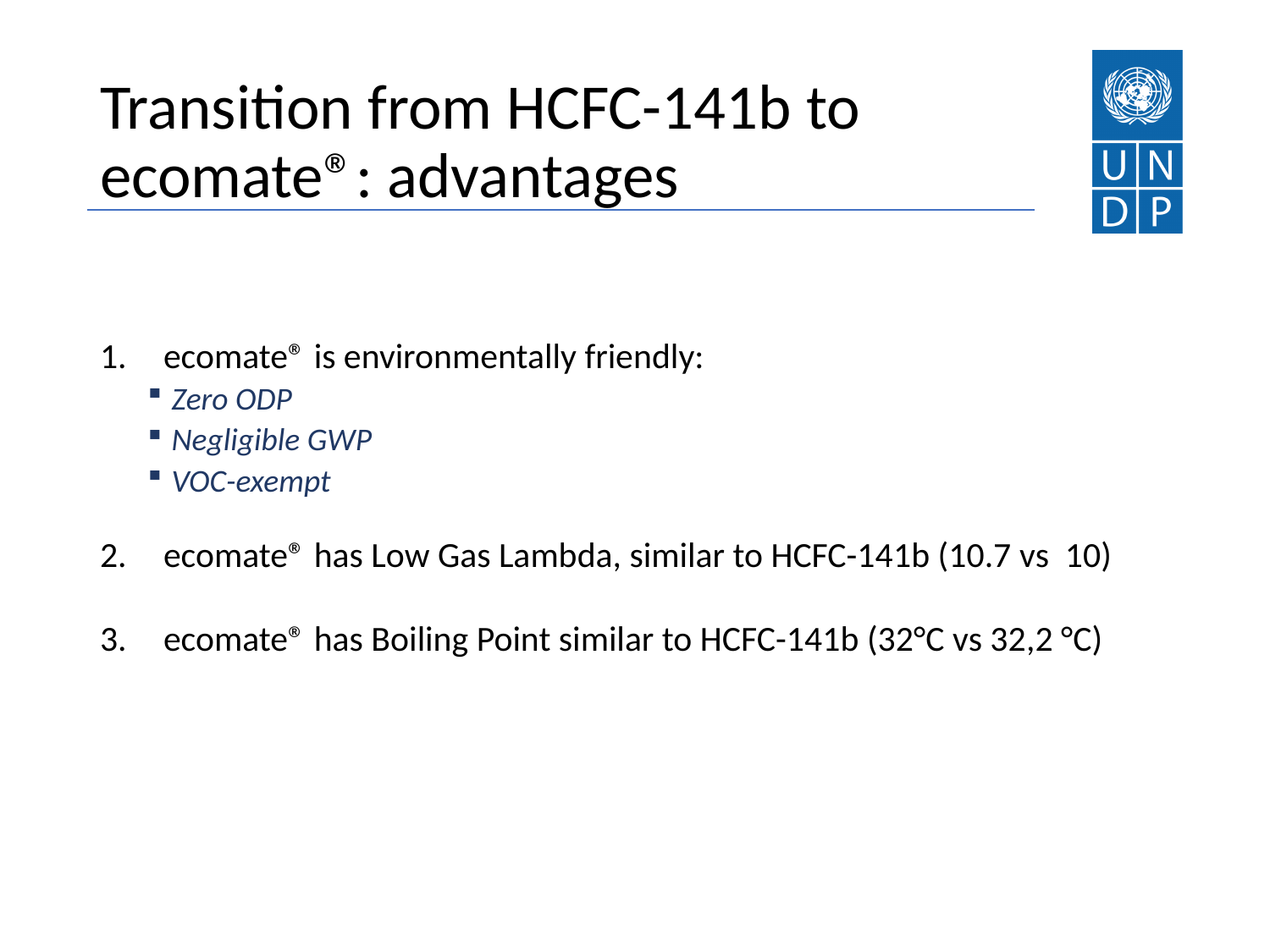

# Transition from HCFC-141b to ecomate®: advantages
ecomate® is environmentally friendly:
Zero ODP
Negligible GWP
VOC-exempt

ecomate® has Low Gas Lambda, similar to HCFC-141b (10.7 vs  10)

ecomate® has Boiling Point similar to HCFC-141b (32°C vs 32,2 °C)